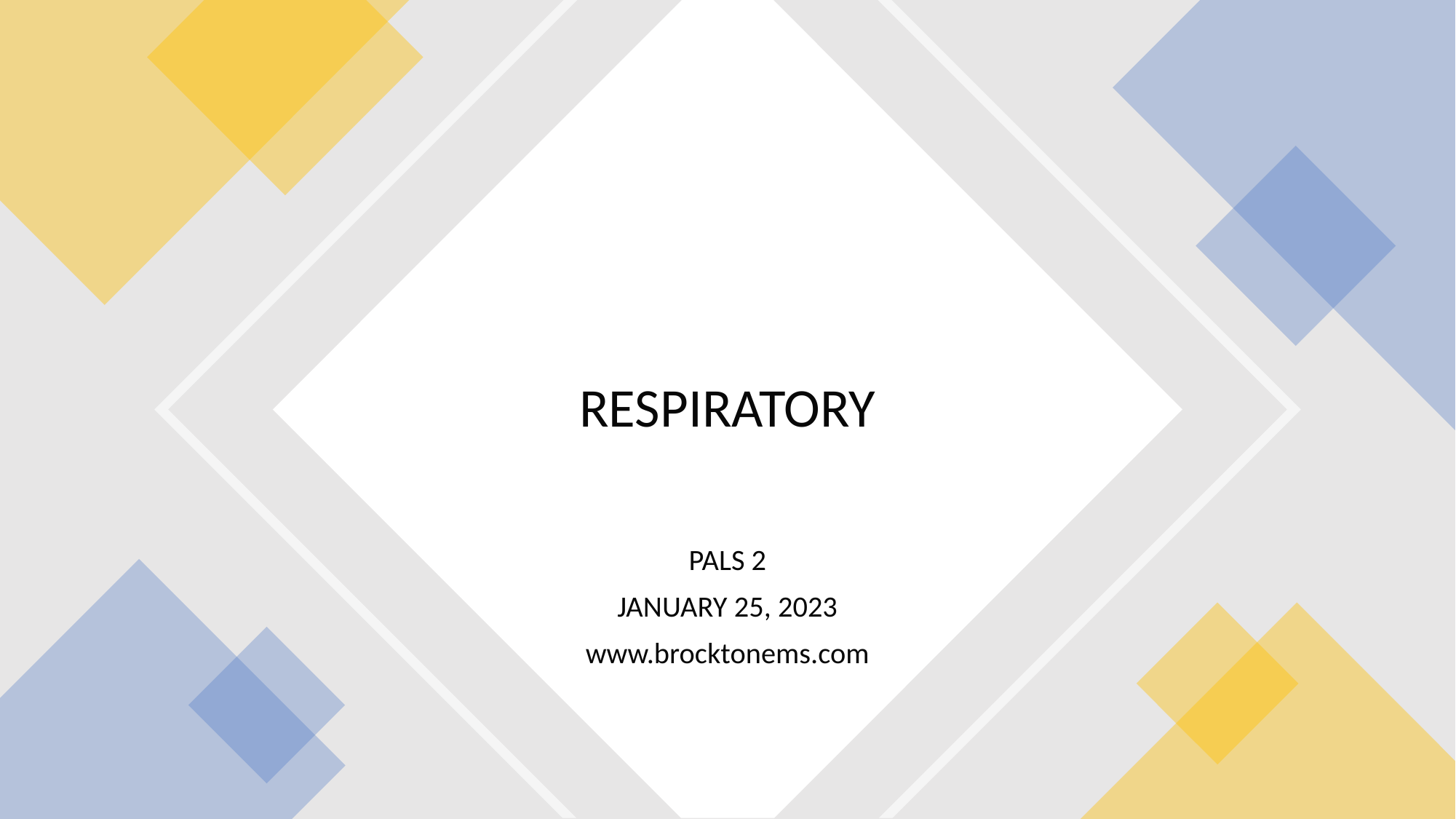

# RESPIRATORY
PALS 2
JANUARY 25, 2023
www.brocktonems.com